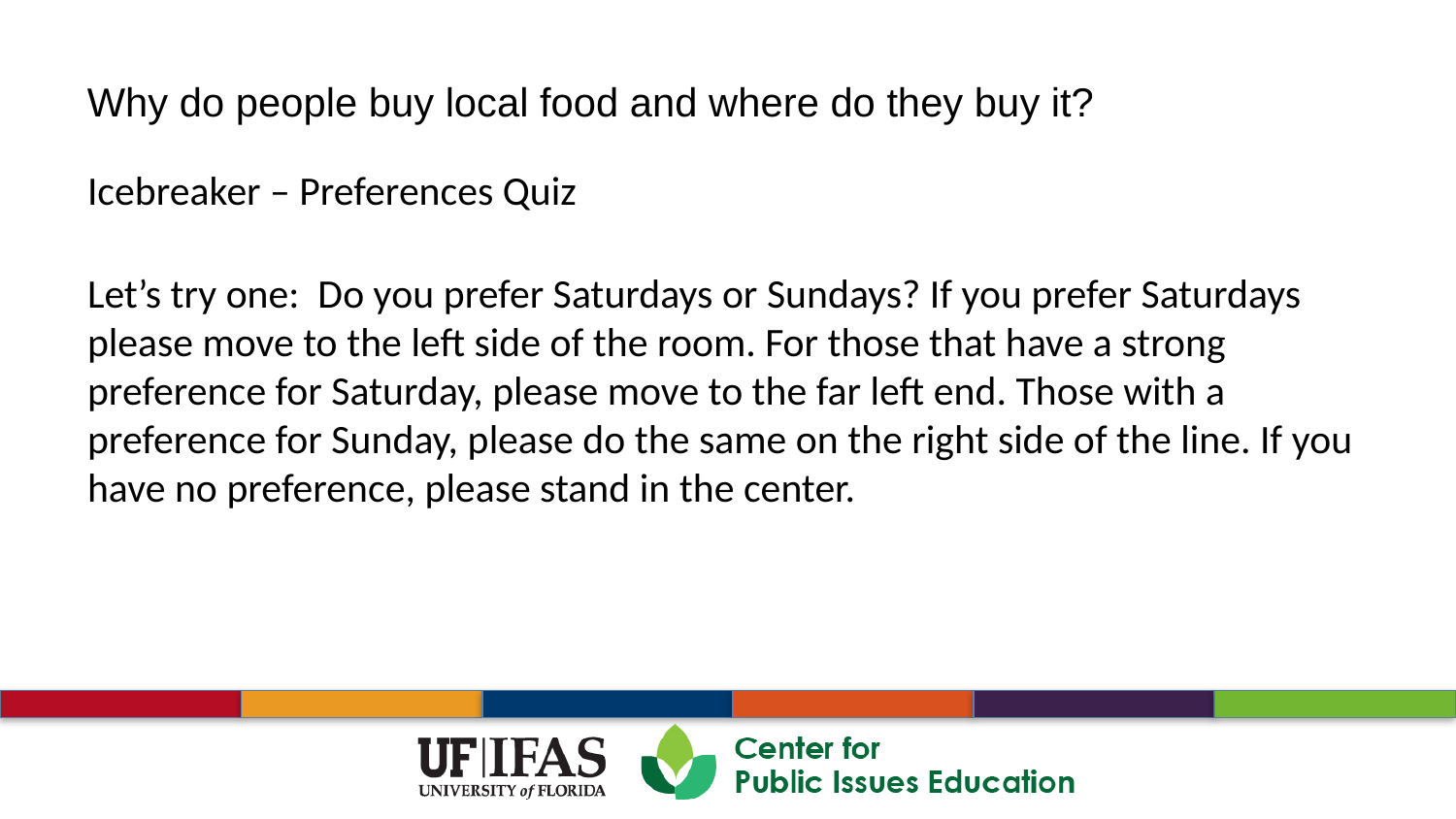

Icebreaker – Preferences Quiz

Let’s try one:  Do you prefer Saturdays or Sundays? If you prefer Saturdays please move to the left side of the room. For those that have a strong preference for Saturday, please move to the far left end. Those with a preference for Sunday, please do the same on the right side of the line. If you have no preference, please stand in the center.